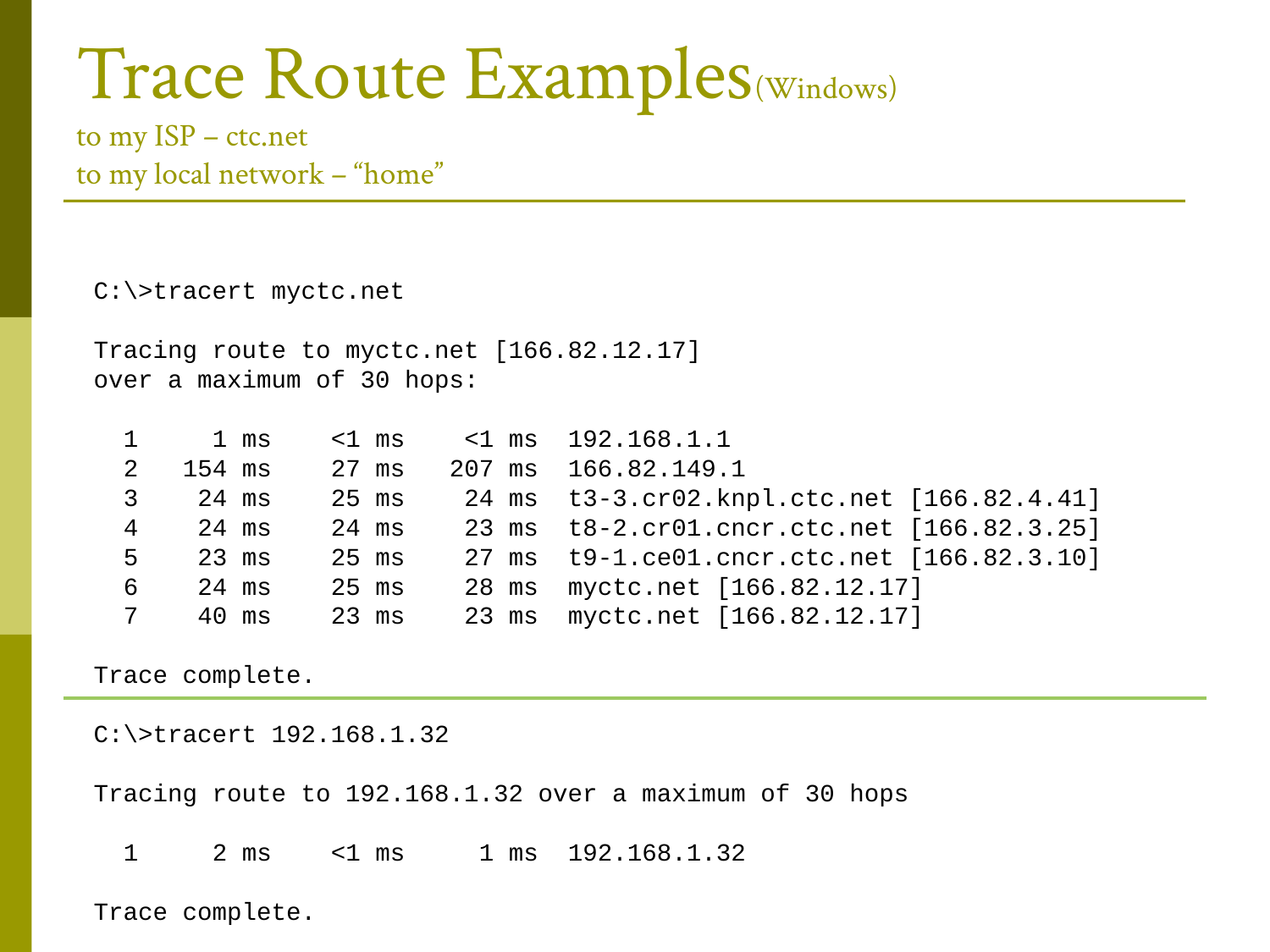

# Trace Route Examples(Windows) to my ISP – ctc.net to my local network – “home”
C:\>tracert myctc.net

Tracing route to myctc.net [166.82.12.17]
over a maximum of 30 hops:

  1     1 ms    <1 ms    <1 ms  192.168.1.1
  2   154 ms    27 ms   207 ms  166.82.149.1
  3    24 ms    25 ms    24 ms  t3-3.cr02.knpl.ctc.net [166.82.4.41]
  4    24 ms    24 ms    23 ms  t8-2.cr01.cncr.ctc.net [166.82.3.25]
  5    23 ms    25 ms    27 ms  t9-1.ce01.cncr.ctc.net [166.82.3.10]
  6    24 ms    25 ms    28 ms  myctc.net [166.82.12.17]
  7    40 ms    23 ms    23 ms  myctc.net [166.82.12.17]

Trace complete.

C:\>tracert 192.168.1.32

Tracing route to 192.168.1.32 over a maximum of 30 hops

  1     2 ms    <1 ms     1 ms  192.168.1.32

Trace complete.